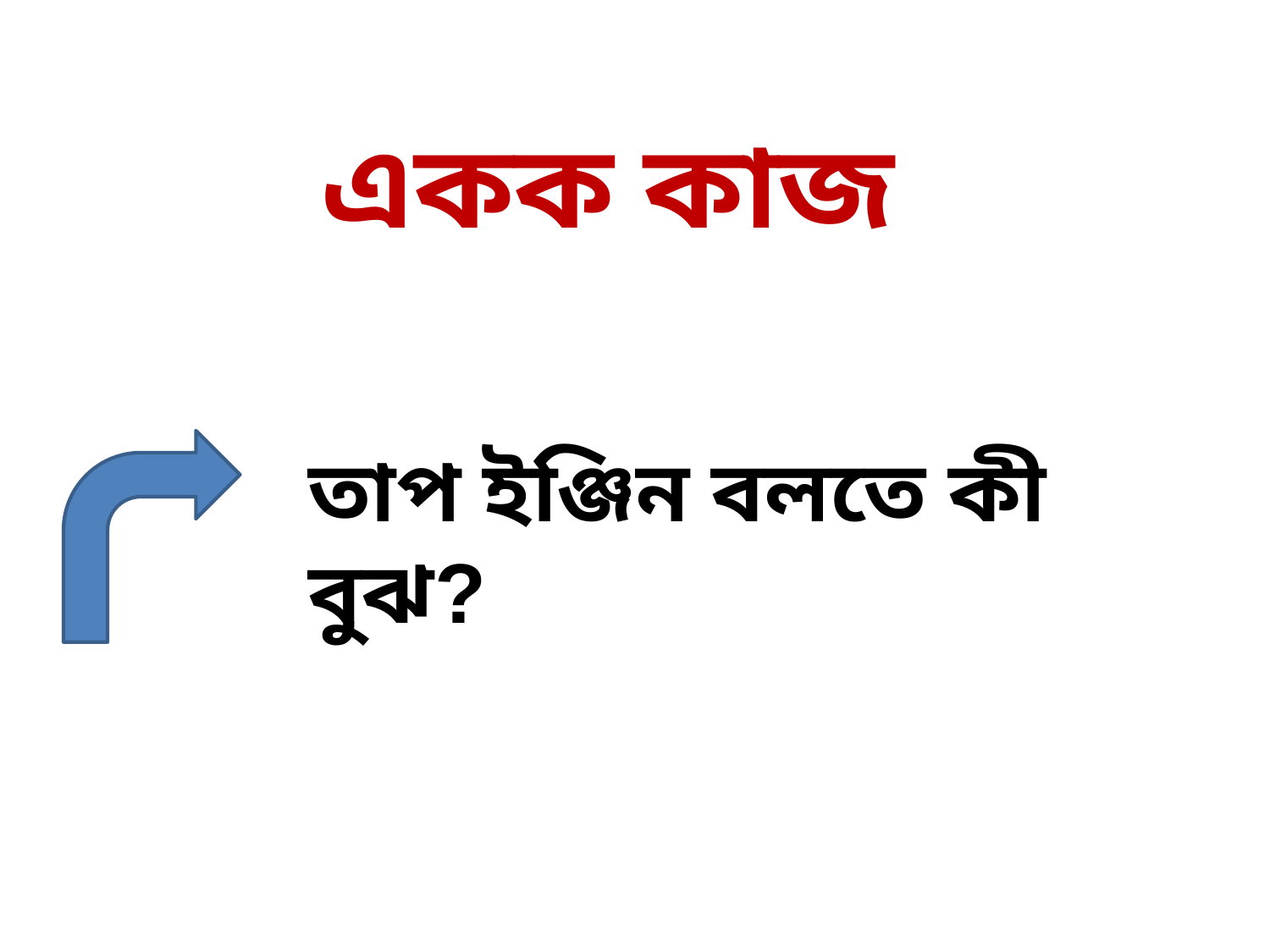

একক কাজ

তাপ ইঞ্জিন বলতে কী বুঝ?